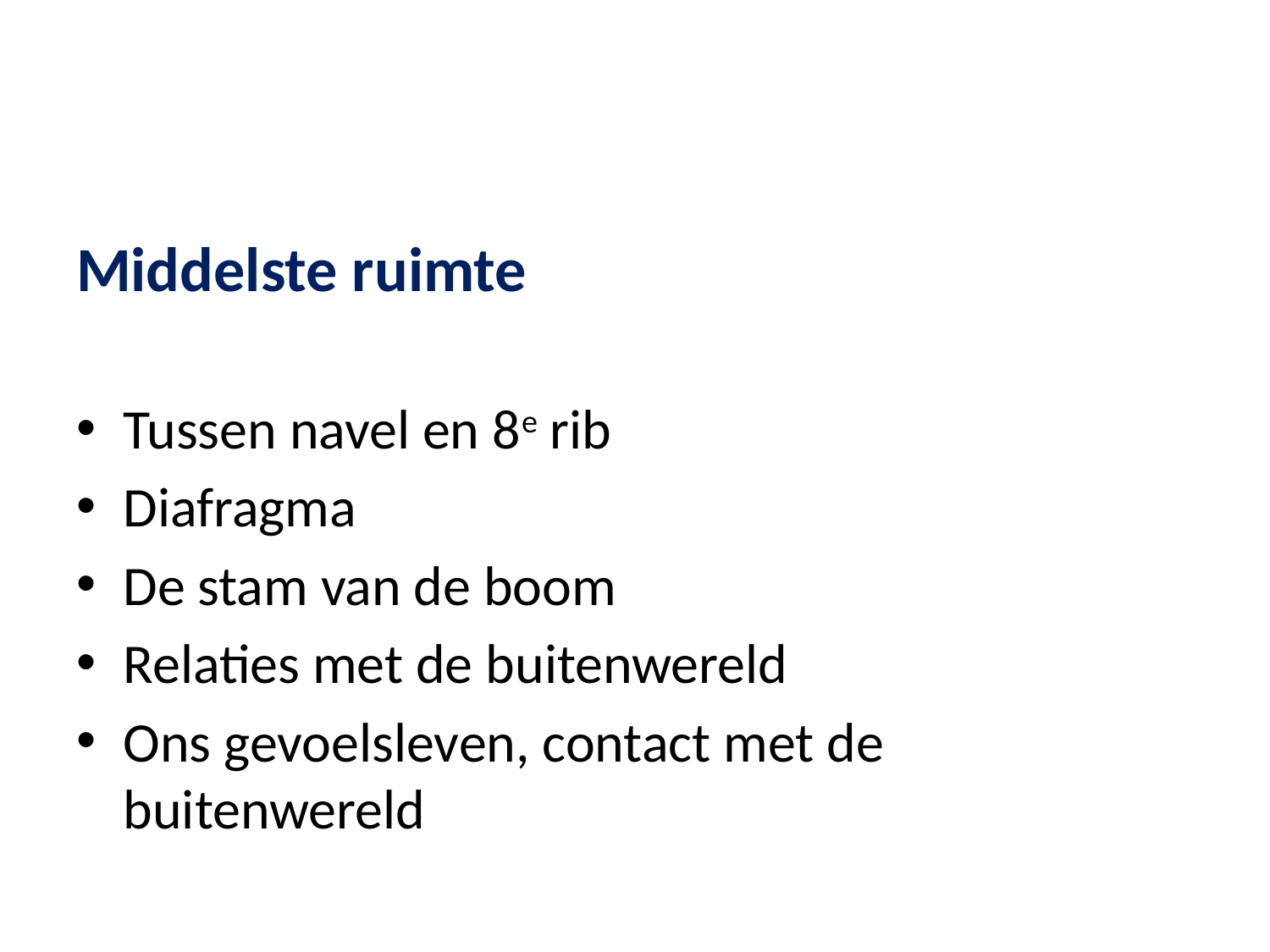

#
Middelste ruimte

Tussen navel en 8e rib
Diafragma
De stam van de boom
Relaties met de buitenwereld
Ons gevoelsleven, contact met de buitenwereld